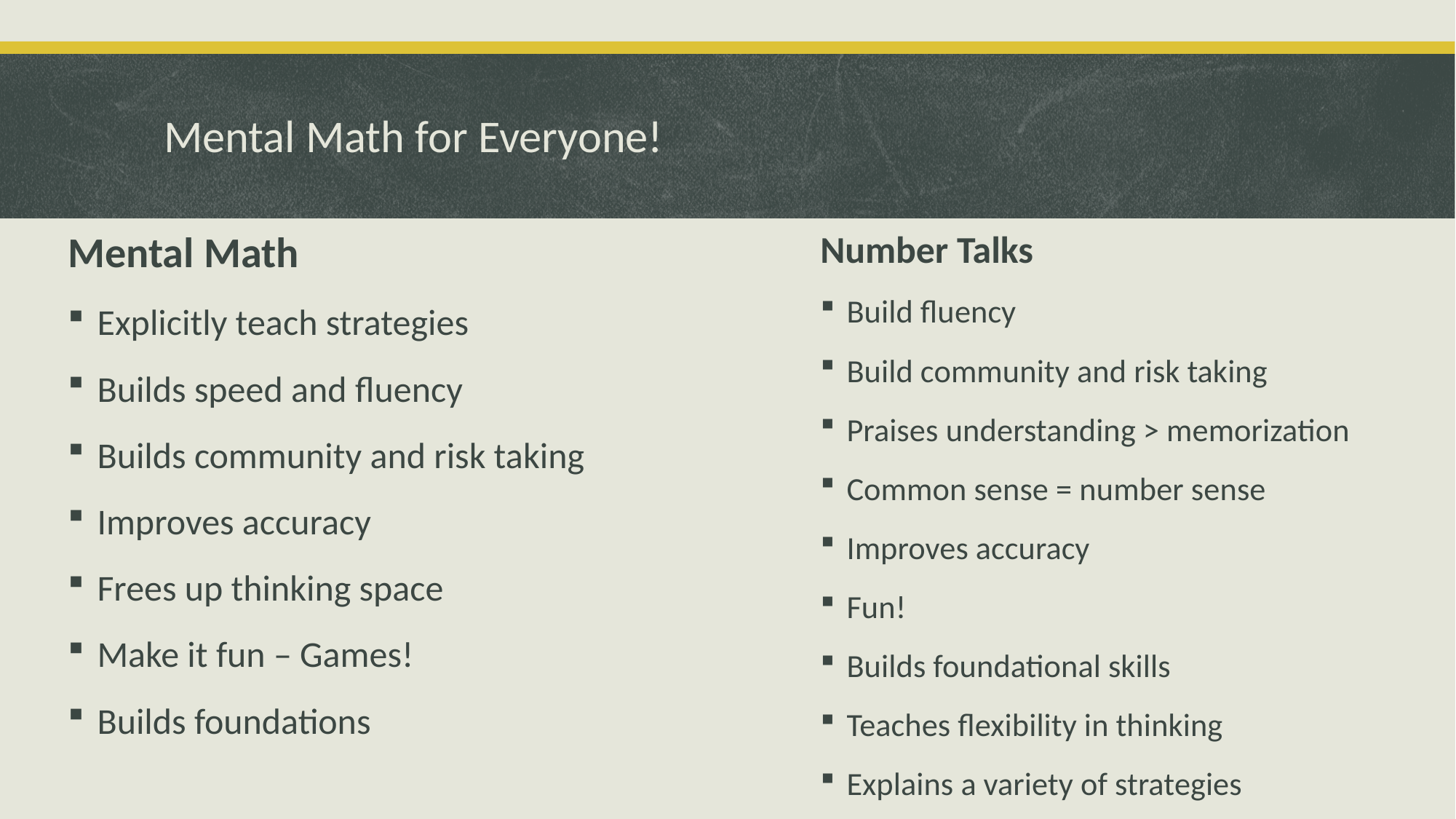

# Mental Math for Everyone!
Mental Math
Explicitly teach strategies
Builds speed and fluency
Builds community and risk taking
Improves accuracy
Frees up thinking space
Make it fun – Games!
Builds foundations

Number Talks
Build fluency
Build community and risk taking
Praises understanding > memorization
Common sense = number sense
Improves accuracy
Fun!
Builds foundational skills
Teaches flexibility in thinking
Explains a variety of strategies